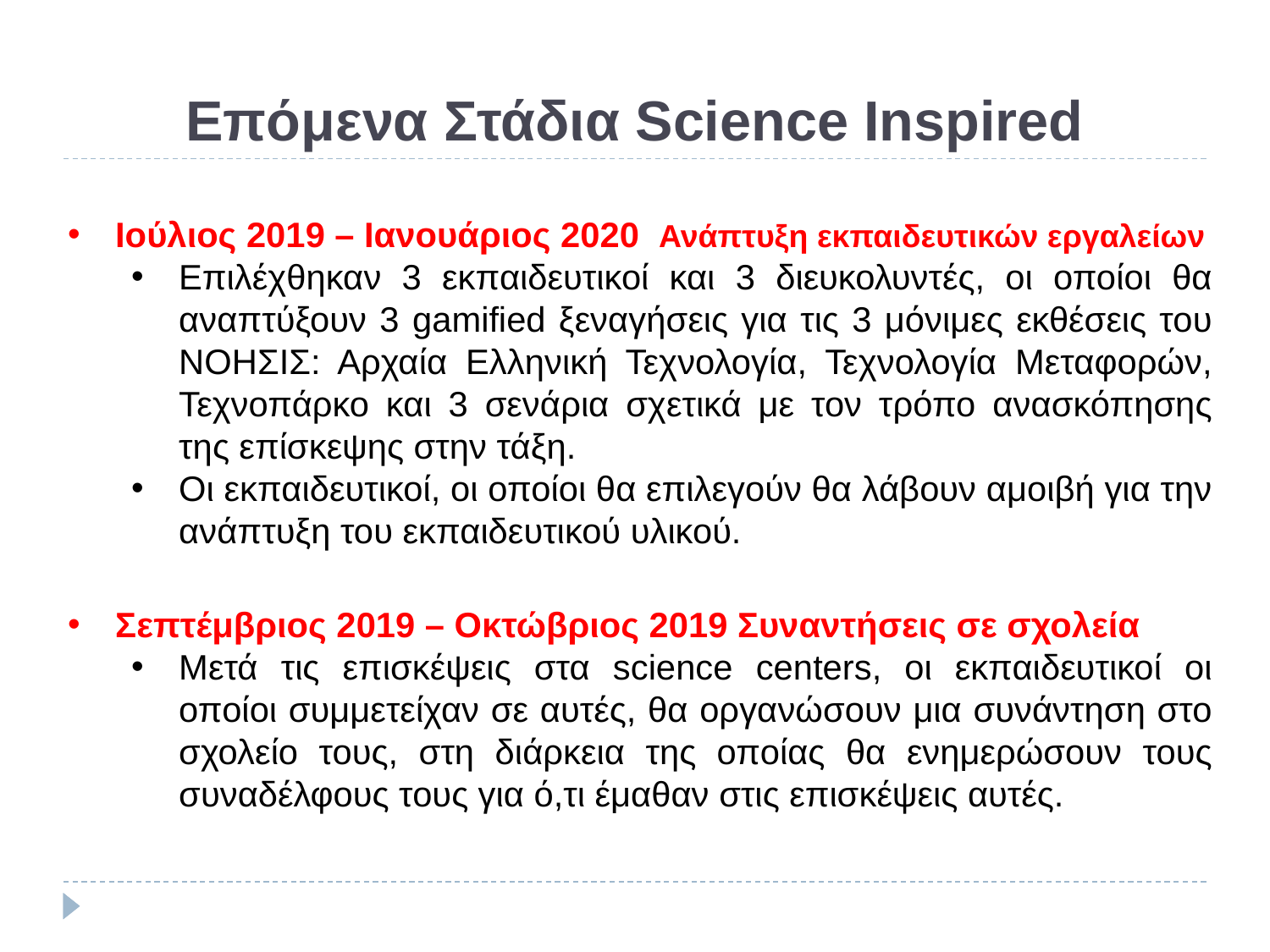

# Επόμενα Στάδια Science Inspired
Ιούλιος 2019 – Ιανουάριος 2020  Ανάπτυξη εκπαιδευτικών εργαλείων
Επιλέχθηκαν 3 εκπαιδευτικοί και 3 διευκολυντές, οι οποίοι θα αναπτύξουν 3 gamified ξεναγήσεις για τις 3 μόνιμες εκθέσεις του ΝΟΗΣΙΣ: Αρχαία Ελληνική Τεχνολογία, Τεχνολογία Μεταφορών, Τεχνοπάρκο και 3 σενάρια σχετικά με τον τρόπο ανασκόπησης της επίσκεψης στην τάξη.
Οι εκπαιδευτικοί, οι οποίοι θα επιλεγούν θα λάβουν αμοιβή για την ανάπτυξη του εκπαιδευτικού υλικού.
Σεπτέμβριος 2019 – Οκτώβριος 2019 Συναντήσεις σε σχολεία
Μετά τις επισκέψεις στα science centers, οι εκπαιδευτικοί οι οποίοι συμμετείχαν σε αυτές, θα οργανώσουν μια συνάντηση στο σχολείο τους, στη διάρκεια της οποίας θα ενημερώσουν τους συναδέλφους τους για ό,τι έμαθαν στις επισκέψεις αυτές.